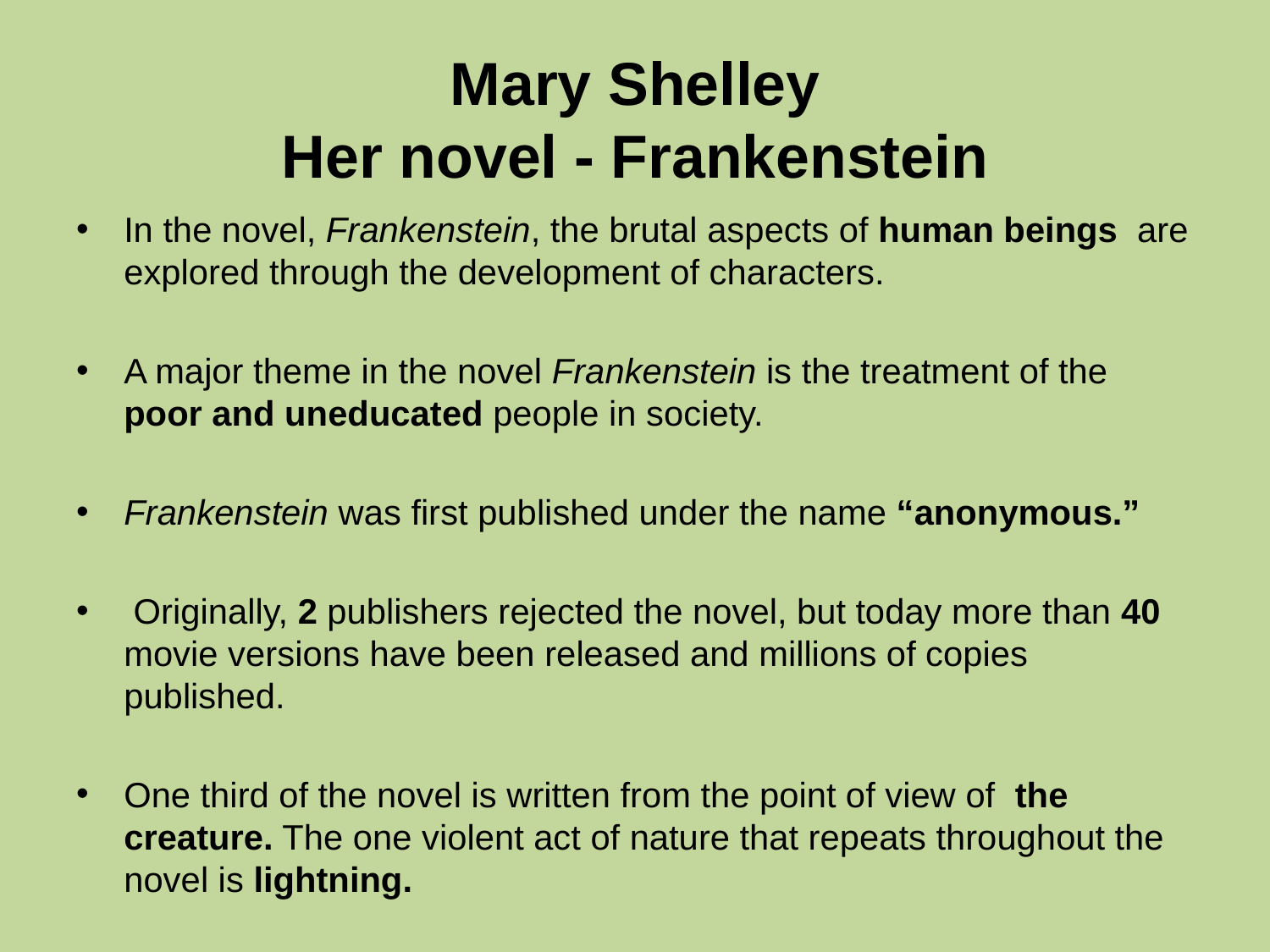

# Mary Shelley Her novel - Frankenstein
In the novel, Frankenstein, the brutal aspects of human beings  are explored through the development of characters.

A major theme in the novel Frankenstein is the treatment of the poor and uneducated people in society.

Frankenstein was first published under the name “anonymous.”

 Originally, 2 publishers rejected the novel, but today more than 40 movie versions have been released and millions of copies published.

One third of the novel is written from the point of view of  the creature. The one violent act of nature that repeats throughout the novel is lightning.